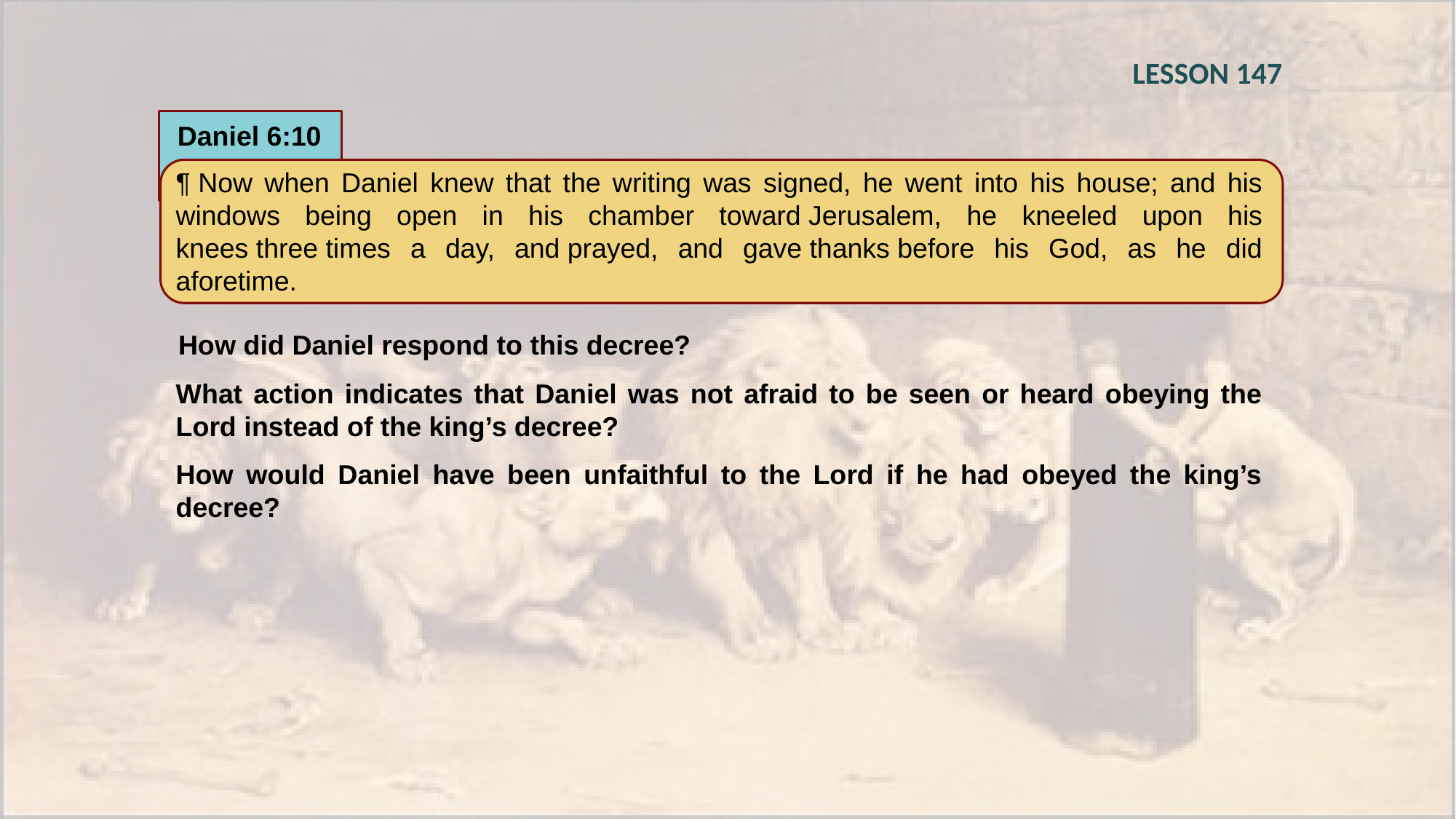

LESSON 147

Daniel 6:10

¶ Now when Daniel knew that the writing was signed, he went into his house; and his windows being open in his chamber toward Jerusalem, he kneeled upon his knees three times a day, and prayed, and gave thanks before his God, as he did aforetime.
How did Daniel respond to this decree?
What action indicates that Daniel was not afraid to be seen or heard obeying the Lord instead of the king’s decree?
How would Daniel have been unfaithful to the Lord if he had obeyed the king’s decree?